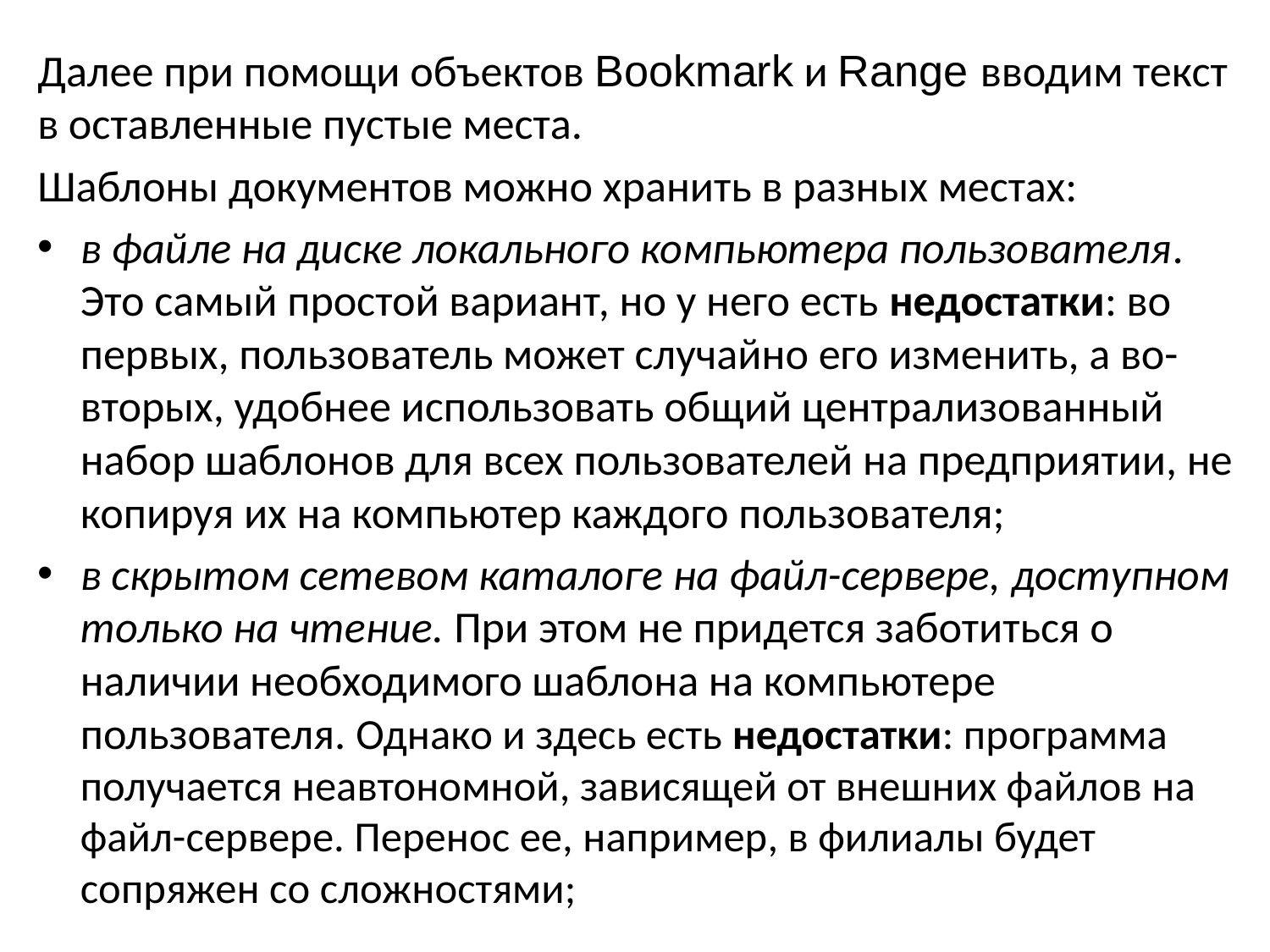

Далее при помощи объектов Bookmark и Range вводим текст в оставленные пустые места.
Шаблоны документов можно хранить в разных местах:
в файле на диске локального компьютера пользователя. Это самый простой вариант, но у него есть недостатки: во первых, пользователь может случайно его изменить, а во-вторых, удобнее использовать общий централизованный набор шаблонов для всех пользователей на предприятии, не копируя их на компьютер каждого пользователя;
в скрытом сетевом каталоге на файл-сервере, доступном только на чтение. При этом не придется заботиться о наличии необходимого шаблона на компьютере пользователя. Однако и здесь есть недостатки: программа получается неавтономной, зависящей от внешних файлов на файл-сервере. Перенос ее, например, в филиалы будет сопряжен со сложностями;